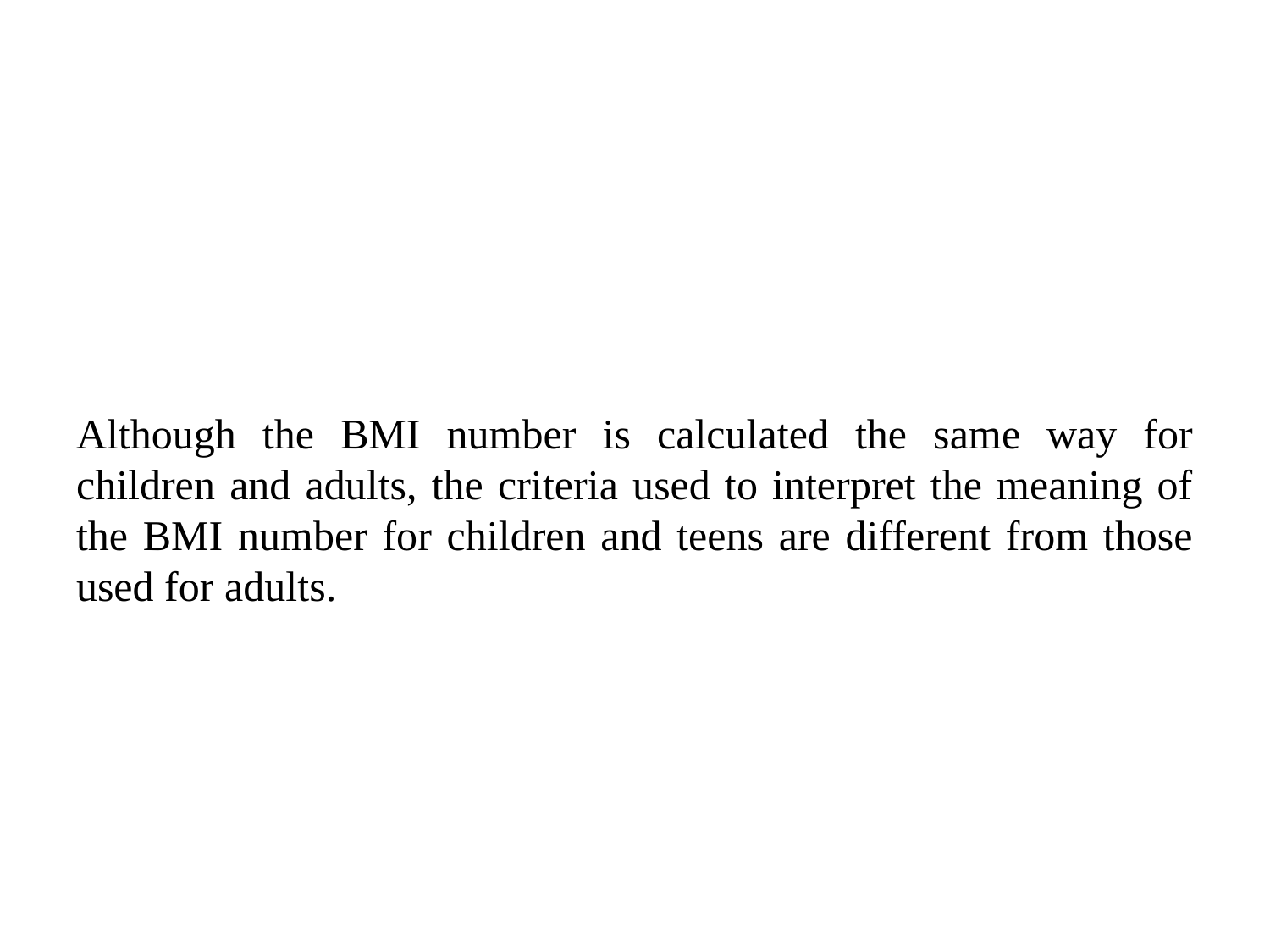

#

Although the BMI number is calculated the same way for children and adults, the criteria used to interpret the meaning of the BMI number for children and teens are different from those used for adults.